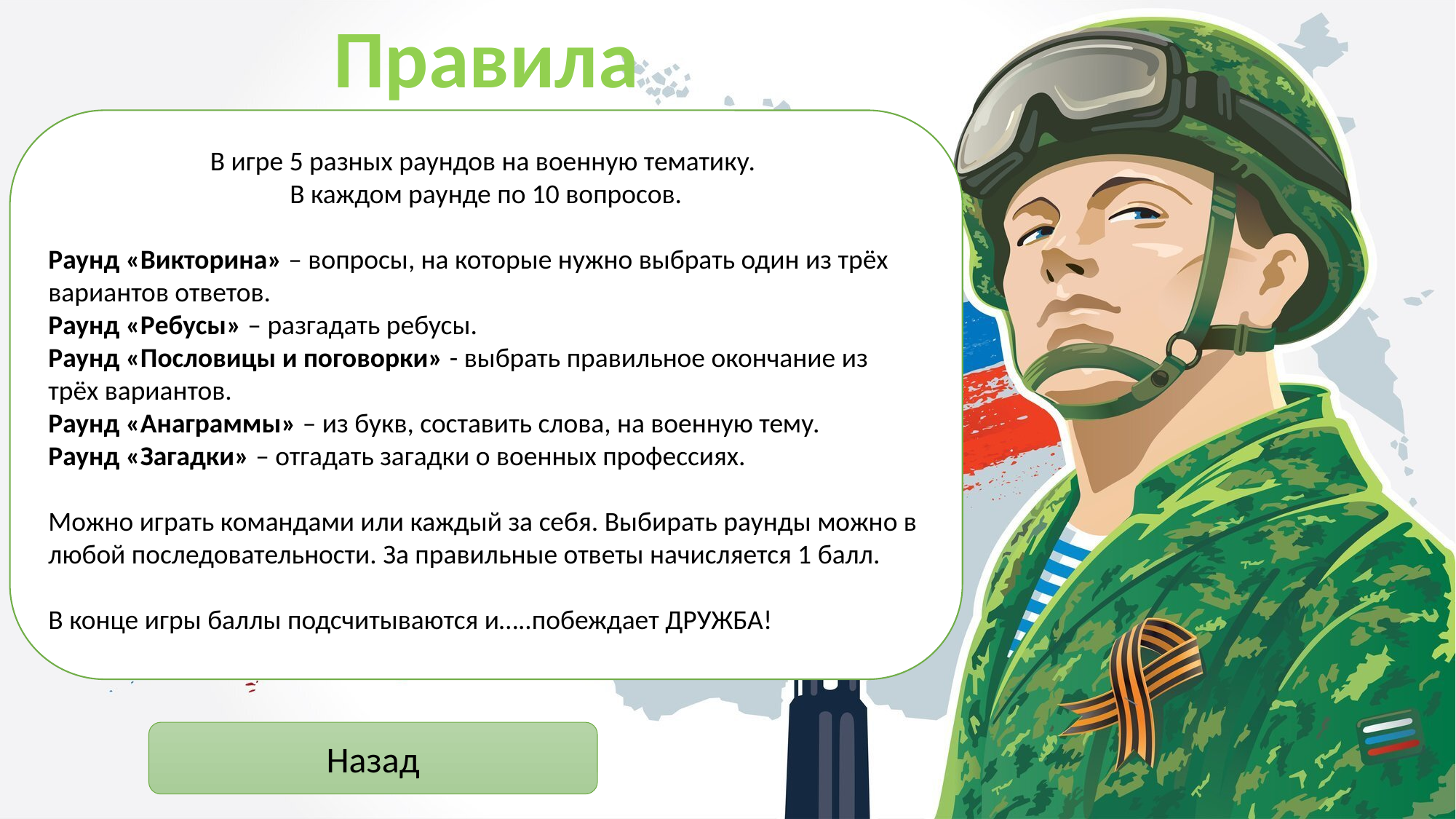

Правила
В игре 5 разных раундов на военную тематику.
В каждом раунде по 10 вопросов.

Раунд «Викторина» – вопросы, на которые нужно выбрать один из трёх вариантов ответов.
Раунд «Ребусы» – разгадать ребусы.
Раунд «Пословицы и поговорки» - выбрать правильное окончание из трёх вариантов.
Раунд «Анаграммы» – из букв, составить слова, на военную тему.
Раунд «Загадки» – отгадать загадки о военных профессиях.

Можно играть командами или каждый за себя. Выбирать раунды можно в любой последовательности. За правильные ответы начисляется 1 балл.

В конце игры баллы подсчитываются и…..побеждает ДРУЖБА!
Назад